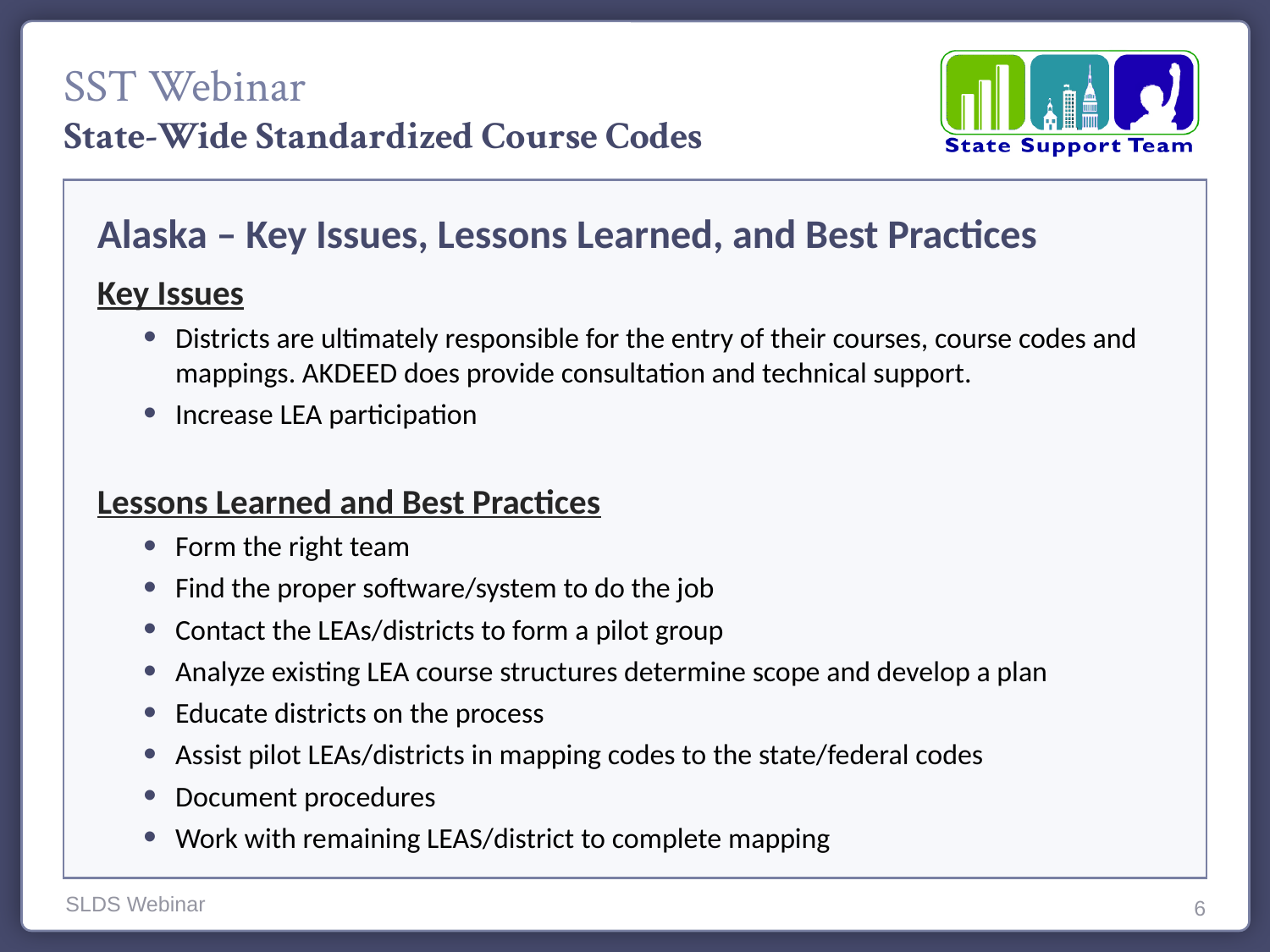

State-Wide Standardized Course Codes
Alaska – Key Issues, Lessons Learned, and Best Practices
Key Issues
Districts are ultimately responsible for the entry of their courses, course codes and mappings. AKDEED does provide consultation and technical support.
Increase LEA participation

Lessons Learned and Best Practices
Form the right team
Find the proper software/system to do the job
Contact the LEAs/districts to form a pilot group
Analyze existing LEA course structures determine scope and develop a plan
Educate districts on the process
Assist pilot LEAs/districts in mapping codes to the state/federal codes
Document procedures
Work with remaining LEAS/district to complete mapping
SLDS Webinar
6